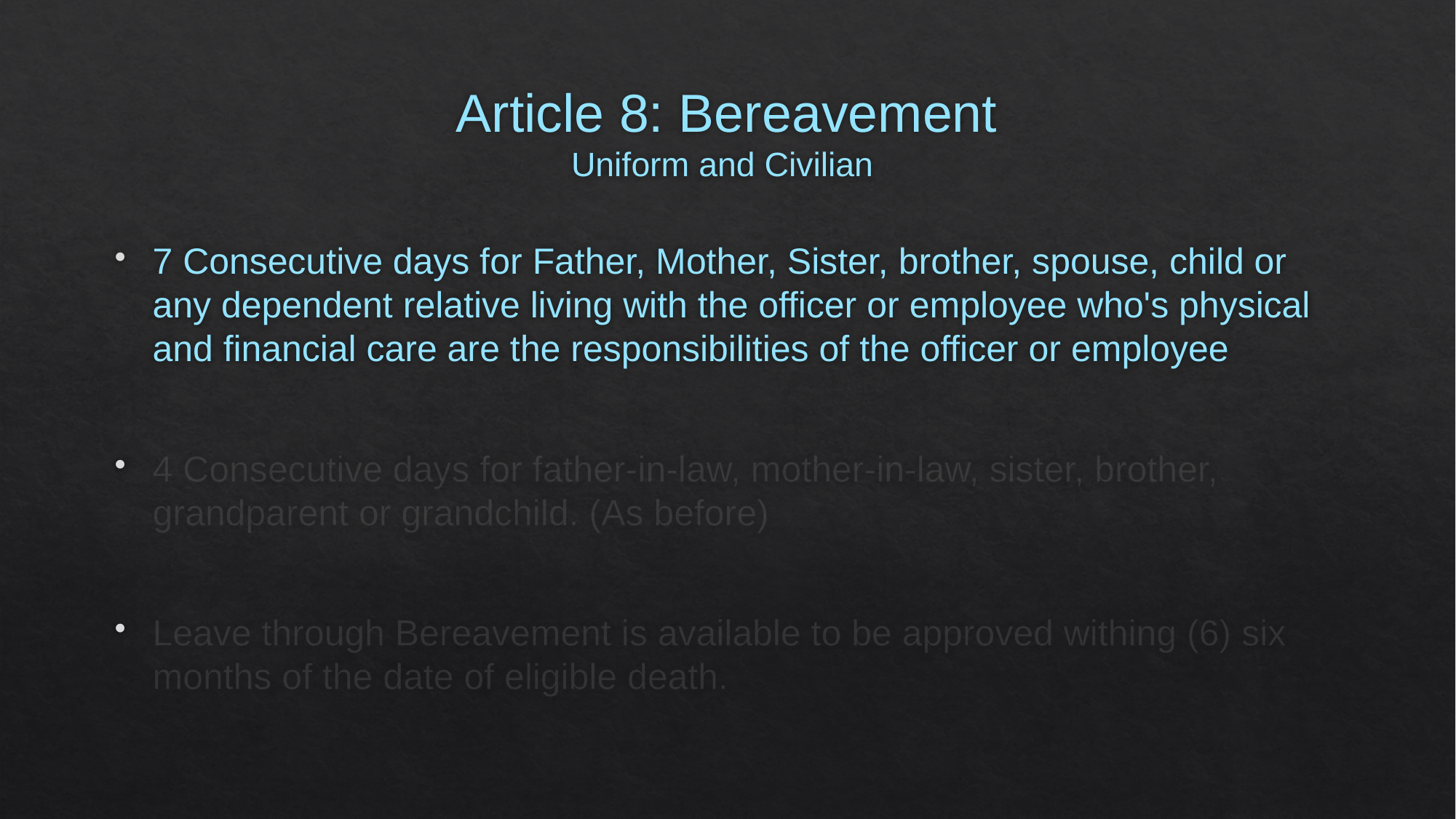

# Article 8: Bereavement Uniform and Civilian
7 Consecutive days for Father, Mother, Sister, brother, spouse, child or any dependent relative living with the officer or employee who's physical and financial care are the responsibilities of the officer or employee

4 Consecutive days for father-in-law, mother-in-law, sister, brother, grandparent or grandchild. (As before)

Leave through Bereavement is available to be approved withing (6) six months of the date of eligible death.